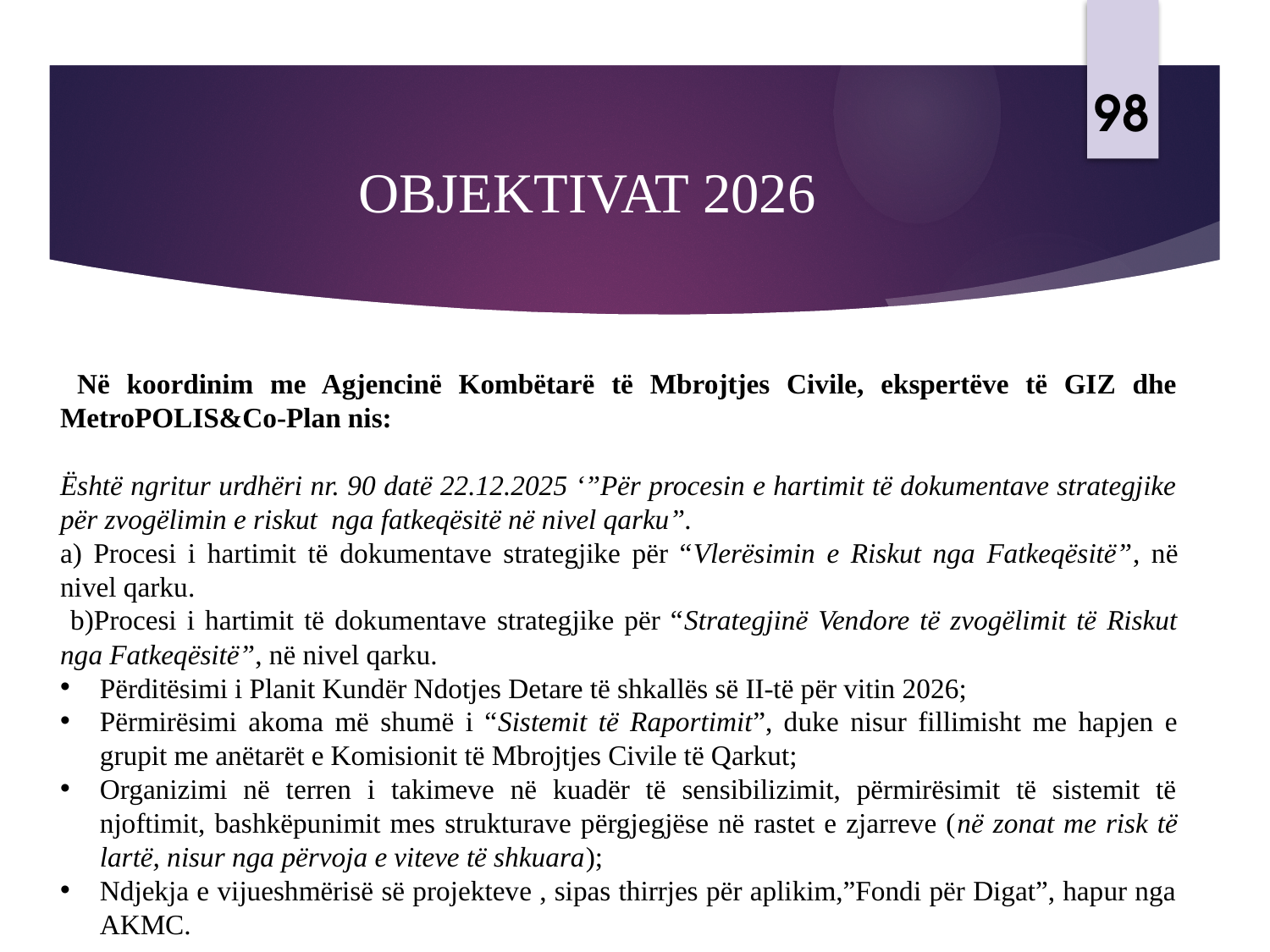

98
# OBJEKTIVAT 2026
 Në koordinim me Agjencinë Kombëtarë të Mbrojtjes Civile, ekspertëve të GIZ dhe MetroPOLIS&Co-Plan nis:

Është ngritur urdhëri nr. 90 datë 22.12.2025 ‘”Për procesin e hartimit të dokumentave strategjike për zvogëlimin e riskut  nga fatkeqësitë në nivel qarku”.
a) Procesi i hartimit të dokumentave strategjike për “Vlerësimin e Riskut nga Fatkeqësitë”, në nivel qarku.
 b)Procesi i hartimit të dokumentave strategjike për “Strategjinë Vendore të zvogëlimit të Riskut nga Fatkeqësitë”, në nivel qarku.
Përditësimi i Planit Kundër Ndotjes Detare të shkallës së II-të për vitin 2026;
Përmirësimi akoma më shumë i “Sistemit të Raportimit”, duke nisur fillimisht me hapjen e grupit me anëtarët e Komisionit të Mbrojtjes Civile të Qarkut;
Organizimi në terren i takimeve në kuadër të sensibilizimit, përmirësimit të sistemit të njoftimit, bashkëpunimit mes strukturave përgjegjëse në rastet e zjarreve (në zonat me risk të lartë, nisur nga përvoja e viteve të shkuara);
Ndjekja e vijueshmërisë së projekteve , sipas thirrjes për aplikim,”Fondi për Digat”, hapur nga AKMC.